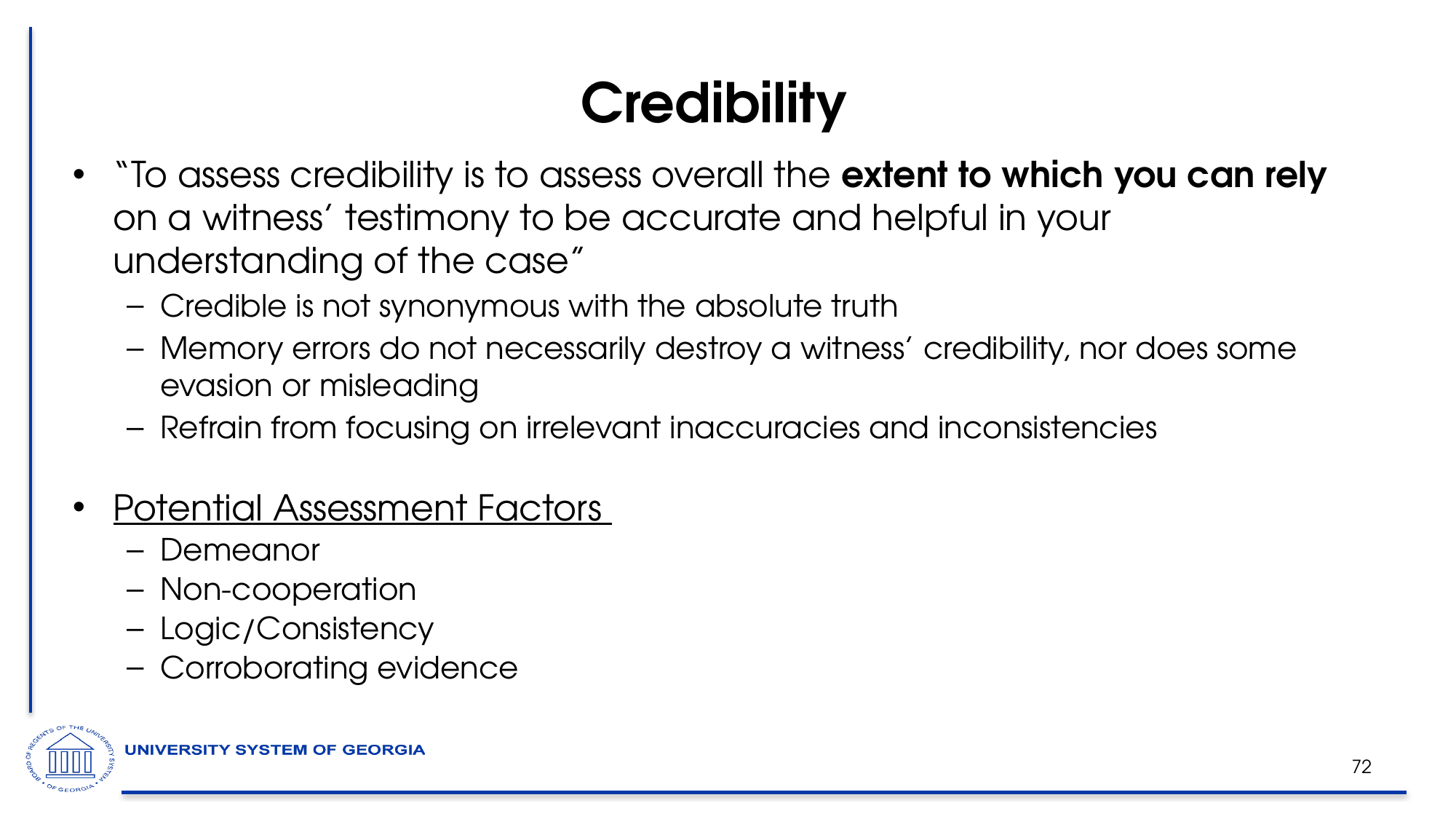

# Credibility
“To assess credibility is to assess overall the extent to which you can rely on a witness’ testimony to be accurate and helpful in your understanding of the case”
Credible is not synonymous with the absolute truth
Memory errors do not necessarily destroy a witness’ credibility, nor does some evasion or misleading
Refrain from focusing on irrelevant inaccuracies and inconsistencies

Potential Assessment Factors
Demeanor
Non-cooperation
Logic/Consistency
Corroborating evidence

72